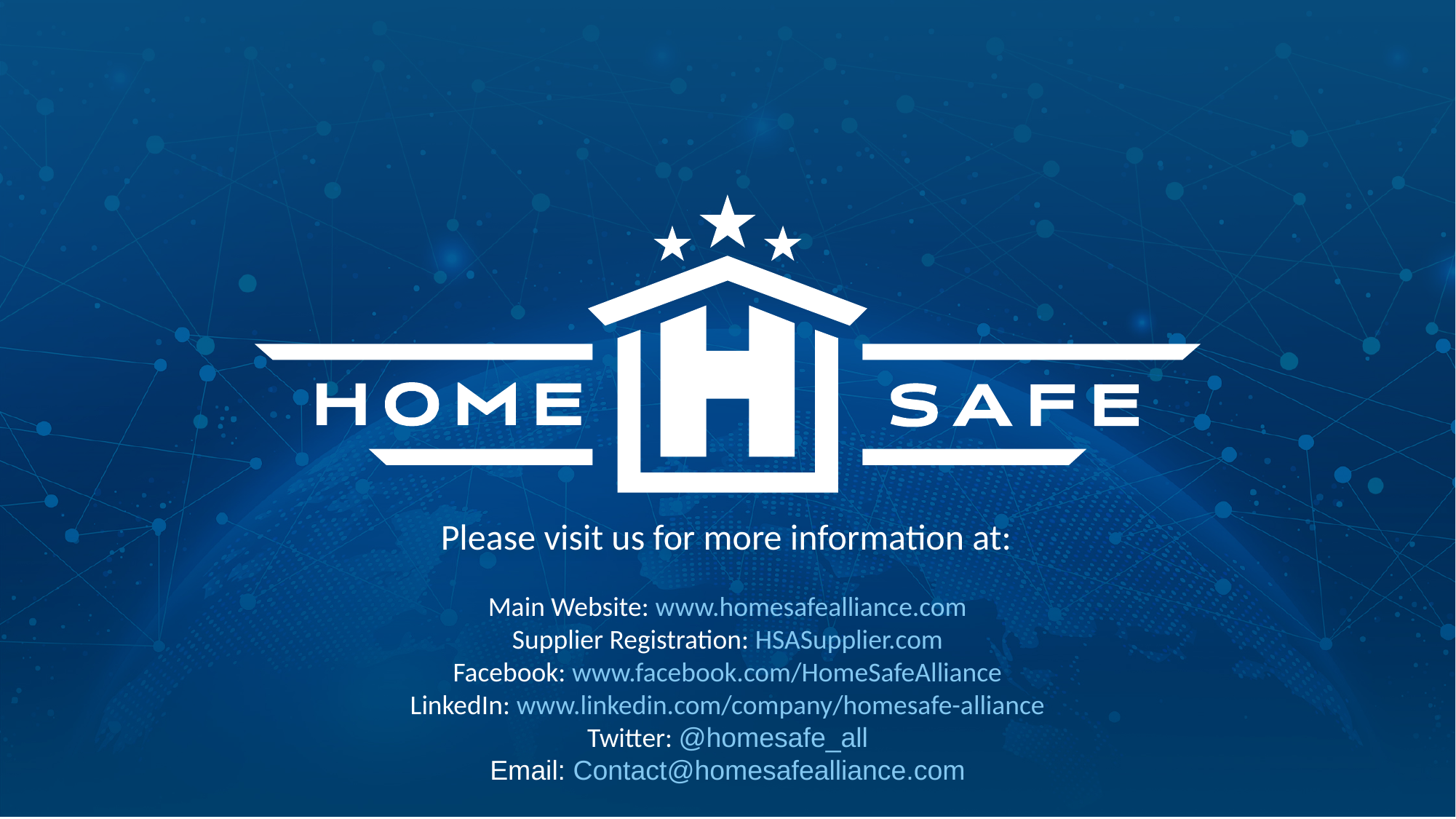

Please visit us for more information at:
Main Website: www.homesafealliance.com
Supplier Registration: HSASupplier.com
Facebook: www.facebook.com/HomeSafeAlliance
LinkedIn: www.linkedin.com/company/homesafe-alliance
Twitter: @homesafe_all
Email: Contact@homesafealliance.com